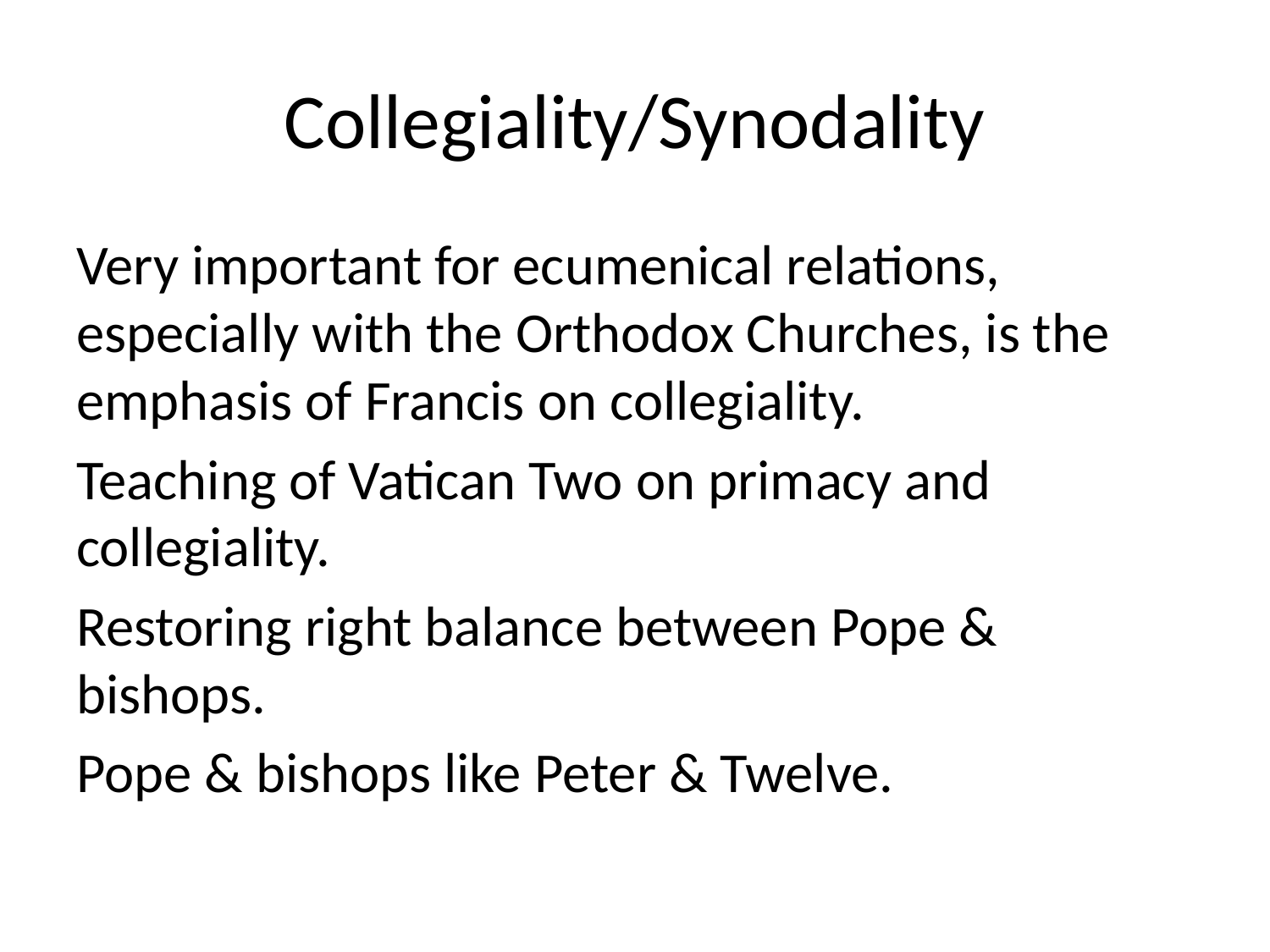

# Collegiality/Synodality
Very important for ecumenical relations, especially with the Orthodox Churches, is the emphasis of Francis on collegiality.
Teaching of Vatican Two on primacy and collegiality.
Restoring right balance between Pope & bishops.
Pope & bishops like Peter & Twelve.